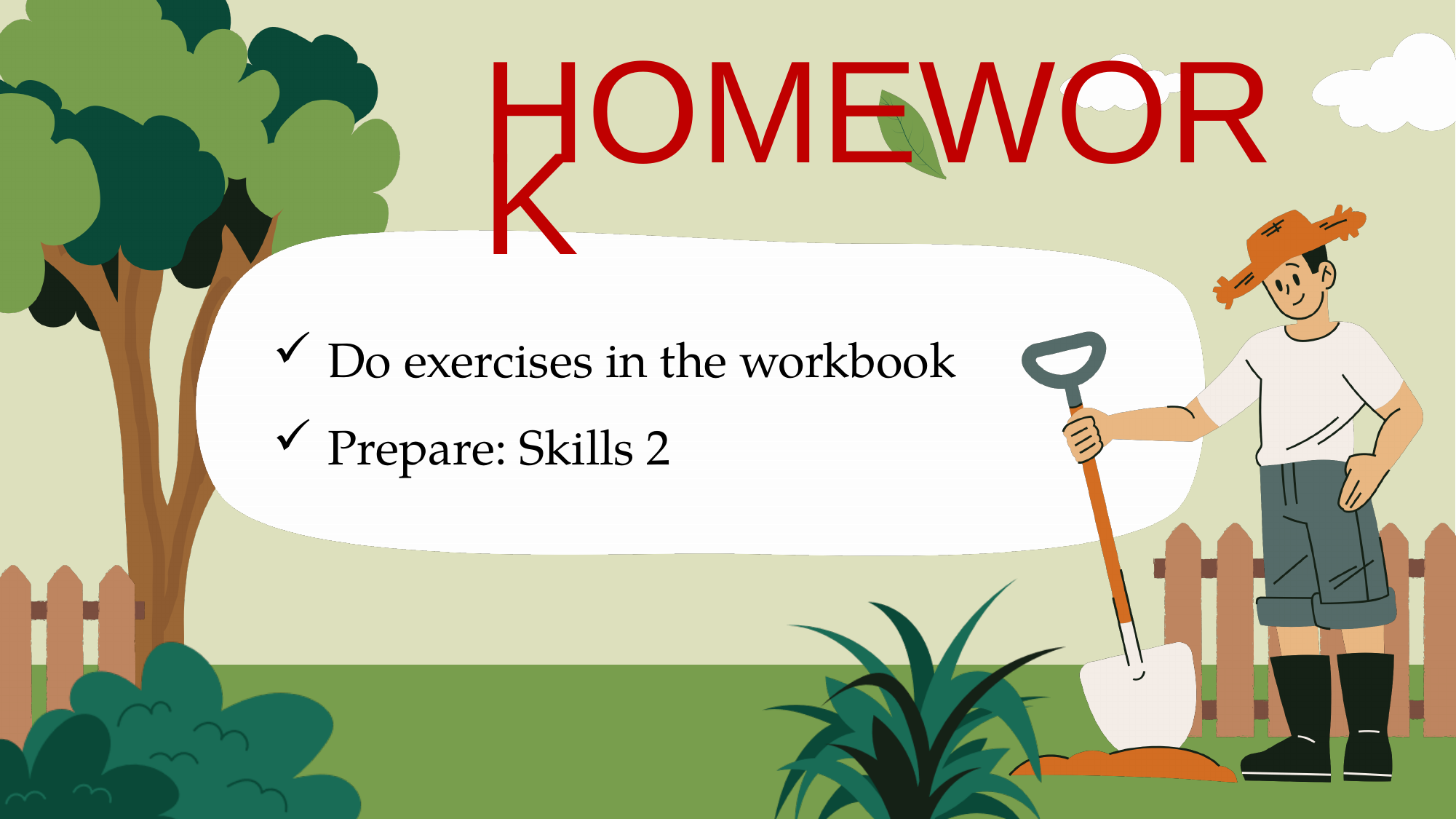

HOMEWORK

Do exercises in the workbook
Prepare: Skills 2